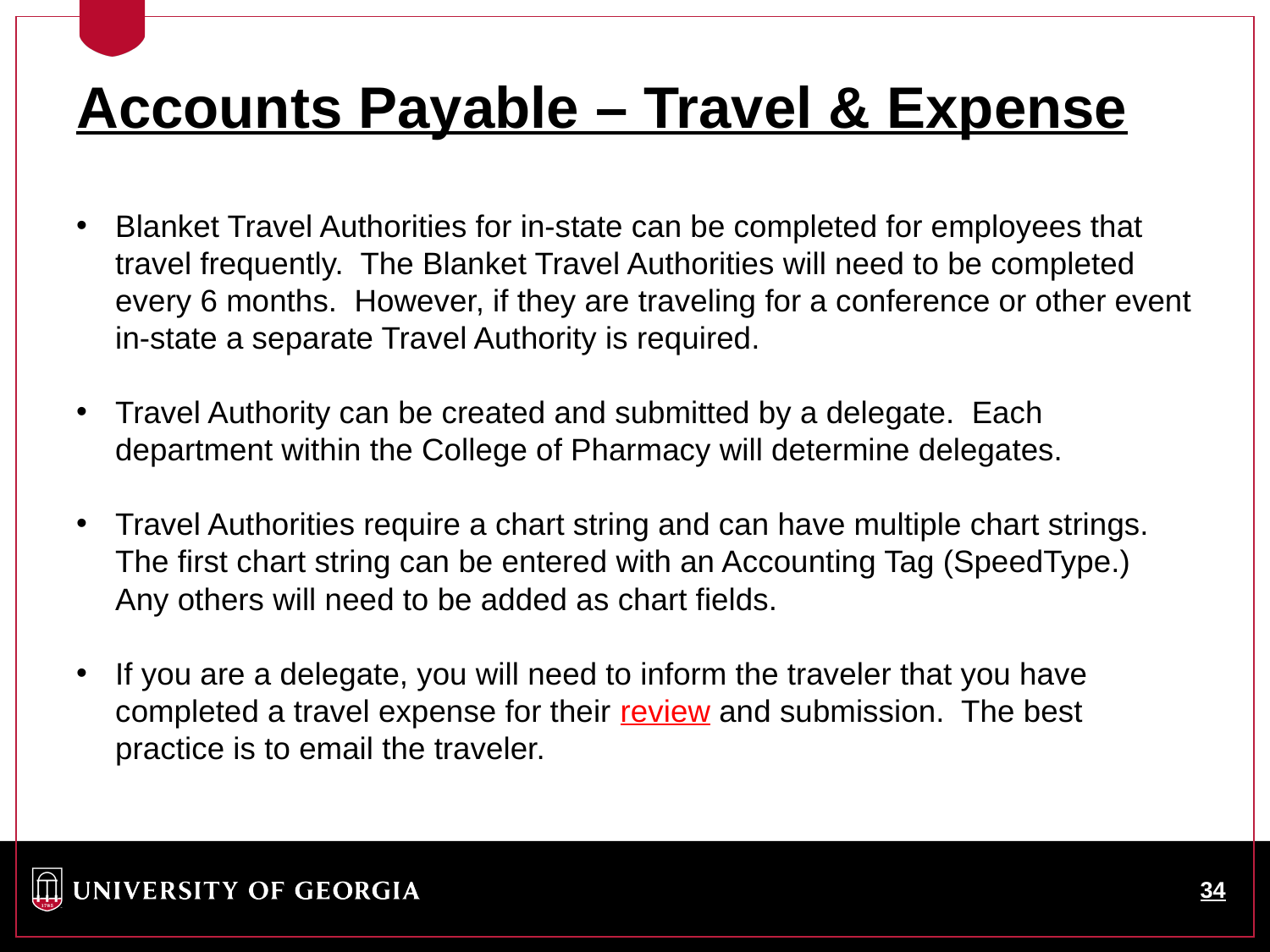

Accounts Payable – Travel & Expense

Blanket Travel Authorities for in-state can be completed for employees that travel frequently.  The Blanket Travel Authorities will need to be completed every 6 months.  However, if they are traveling for a conference or other event in-state a separate Travel Authority is required.

Travel Authority can be created and submitted by a delegate.  Each department within the College of Pharmacy will determine delegates.

Travel Authorities require a chart string and can have multiple chart strings.  The first chart string can be entered with an Accounting Tag (SpeedType.)  Any others will need to be added as chart fields.

If you are a delegate, you will need to inform the traveler that you have completed a travel expense for their review and submission.  The best practice is to email the traveler.